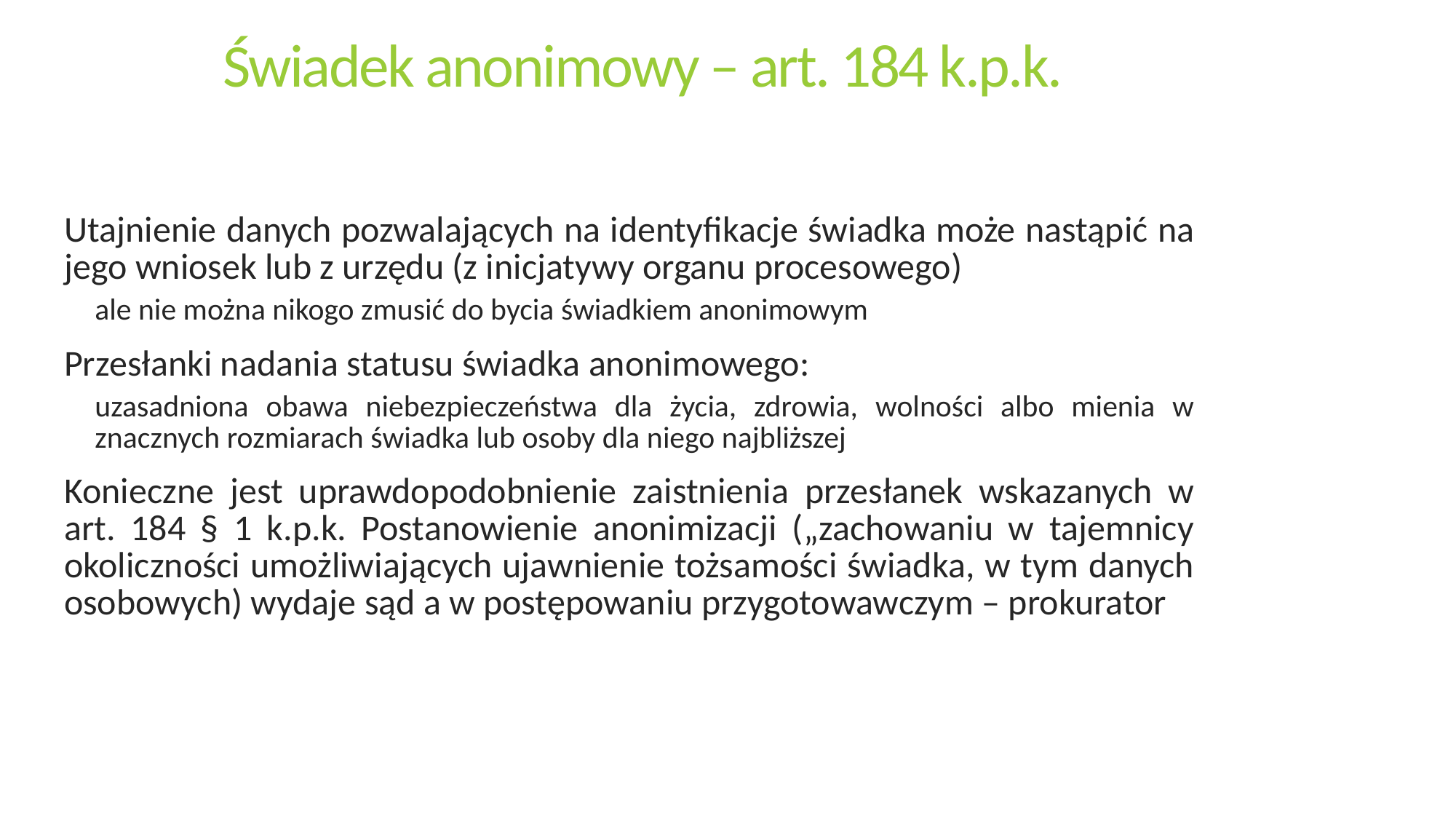

# Świadek anonimowy – art. 184 k.p.k.
Utajnienie danych pozwalających na identyfikacje świadka może nastąpić na jego wniosek lub z urzędu (z inicjatywy organu procesowego)
ale nie można nikogo zmusić do bycia świadkiem anonimowym
Przesłanki nadania statusu świadka anonimowego:
uzasadniona obawa niebezpieczeństwa dla życia, zdrowia, wolności albo mienia w znacznych rozmiarach świadka lub osoby dla niego najbliższej
Konieczne jest uprawdopodobnienie zaistnienia przesłanek wskazanych w art. 184 § 1 k.p.k. Postanowienie anonimizacji („zachowaniu w tajemnicy okoliczności umożliwiających ujawnienie tożsamości świadka, w tym danych osobowych) wydaje sąd a w postępowaniu przygotowawczym – prokurator